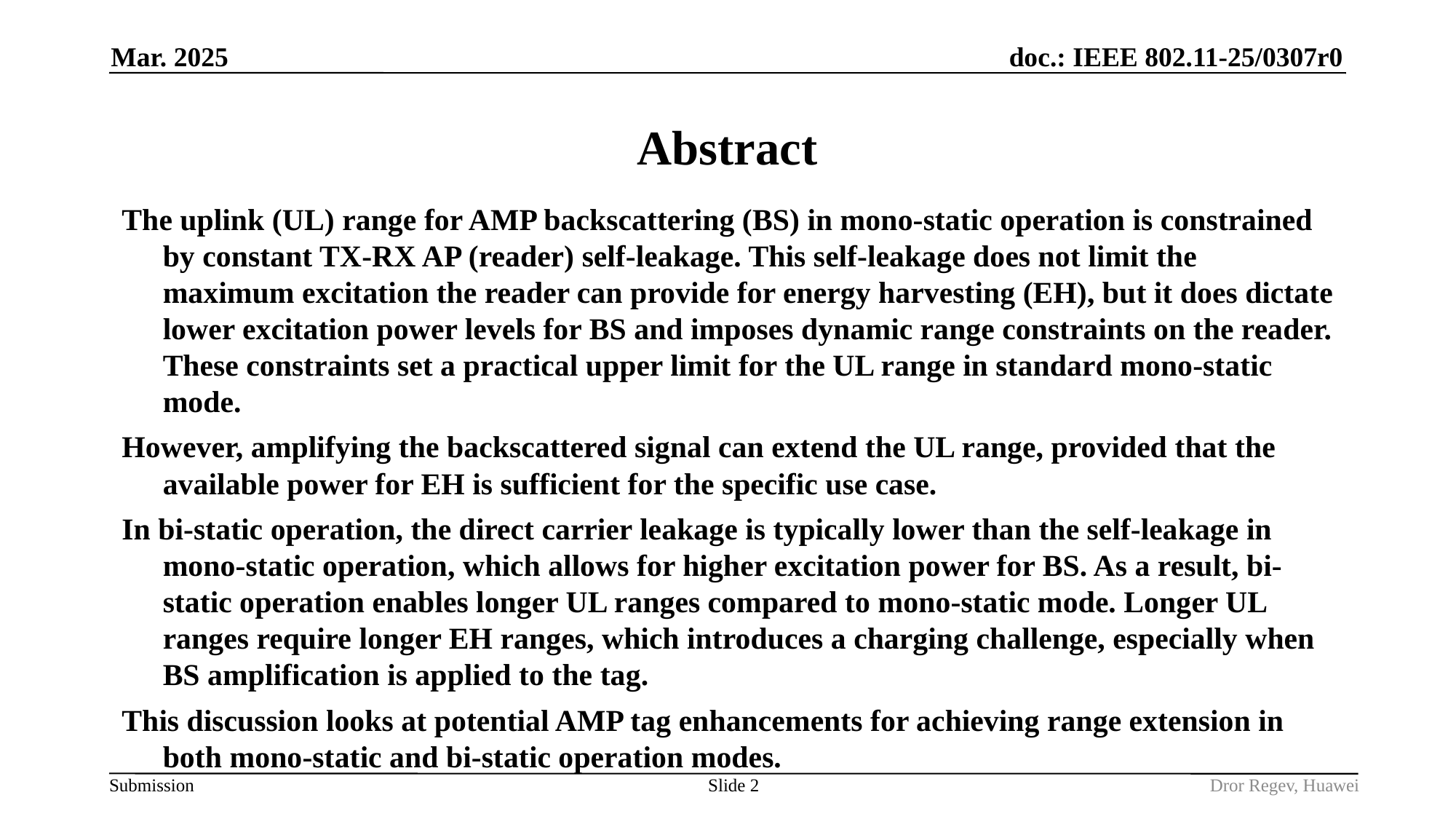

Mar. 2025
# Abstract
The uplink (UL) range for AMP backscattering (BS) in mono-static operation is constrained by constant TX-RX AP (reader) self-leakage. This self-leakage does not limit the maximum excitation the reader can provide for energy harvesting (EH), but it does dictate lower excitation power levels for BS and imposes dynamic range constraints on the reader. These constraints set a practical upper limit for the UL range in standard mono-static mode.
However, amplifying the backscattered signal can extend the UL range, provided that the available power for EH is sufficient for the specific use case.
In bi-static operation, the direct carrier leakage is typically lower than the self-leakage in mono-static operation, which allows for higher excitation power for BS. As a result, bi-static operation enables longer UL ranges compared to mono-static mode. Longer UL ranges require longer EH ranges, which introduces a charging challenge, especially when BS amplification is applied to the tag.
This discussion looks at potential AMP tag enhancements for achieving range extension in both mono-static and bi-static operation modes.

Slide 2
Dror Regev, Huawei